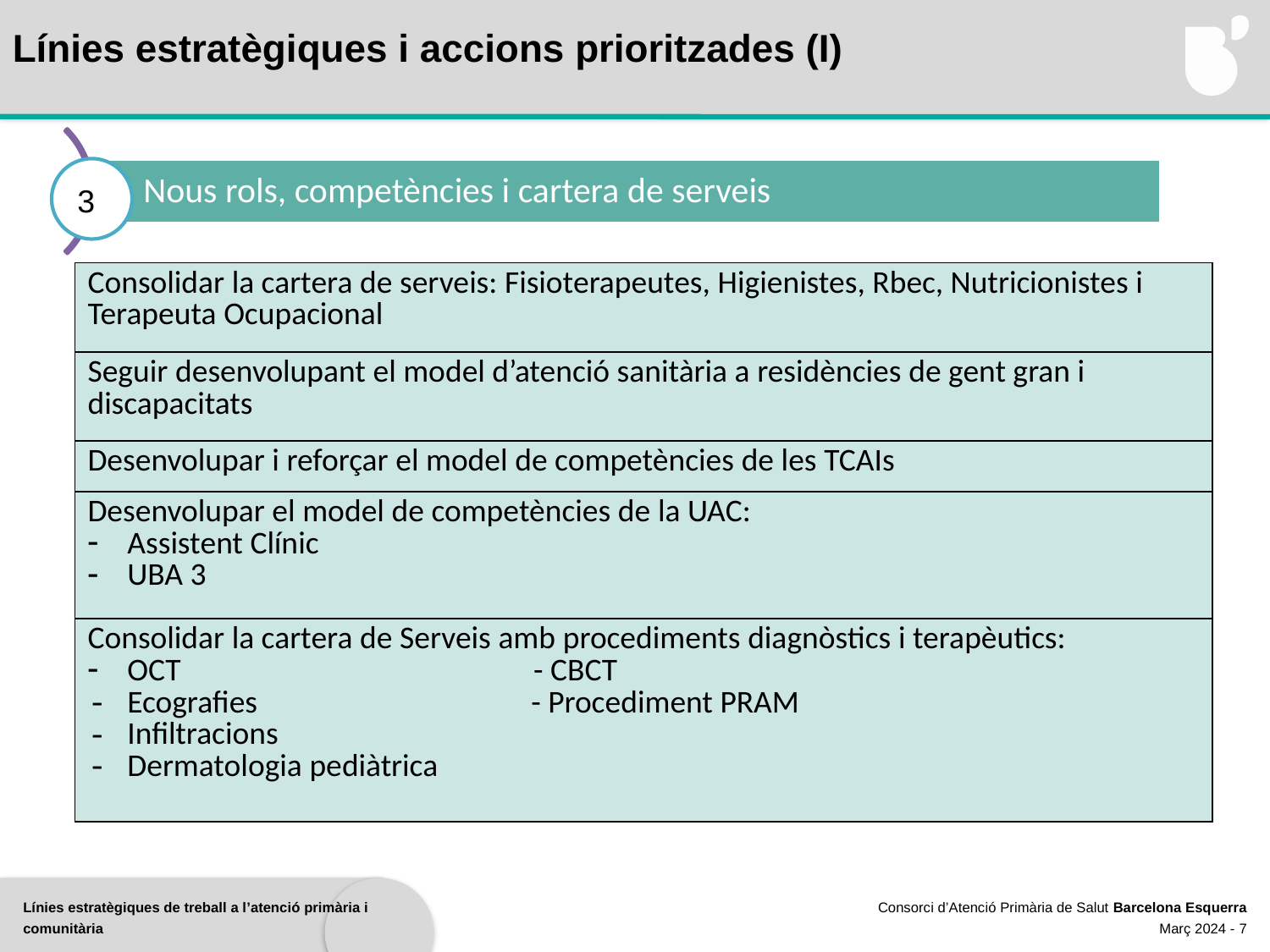

Línies estratègiques i accions prioritzades (I)

Nous rols, competències i cartera de serveis​
3
| Consolidar la cartera de serveis: Fisioterapeutes, Higienistes, Rbec, Nutricionistes i Terapeuta Ocupacional |
| --- |
| Seguir desenvolupant el model d’atenció sanitària a residències de gent gran i discapacitats |
| Desenvolupar i reforçar el model de competències de les TCAIs |
| Desenvolupar el model de competències de la UAC: Assistent Clínic UBA 3 |
| Consolidar la cartera de Serveis amb procediments diagnòstics i terapèutics: OCT                                                 - CBCT Ecografies                                      - Procediment PRAM Infiltracions Dermatologia pediàtrica |